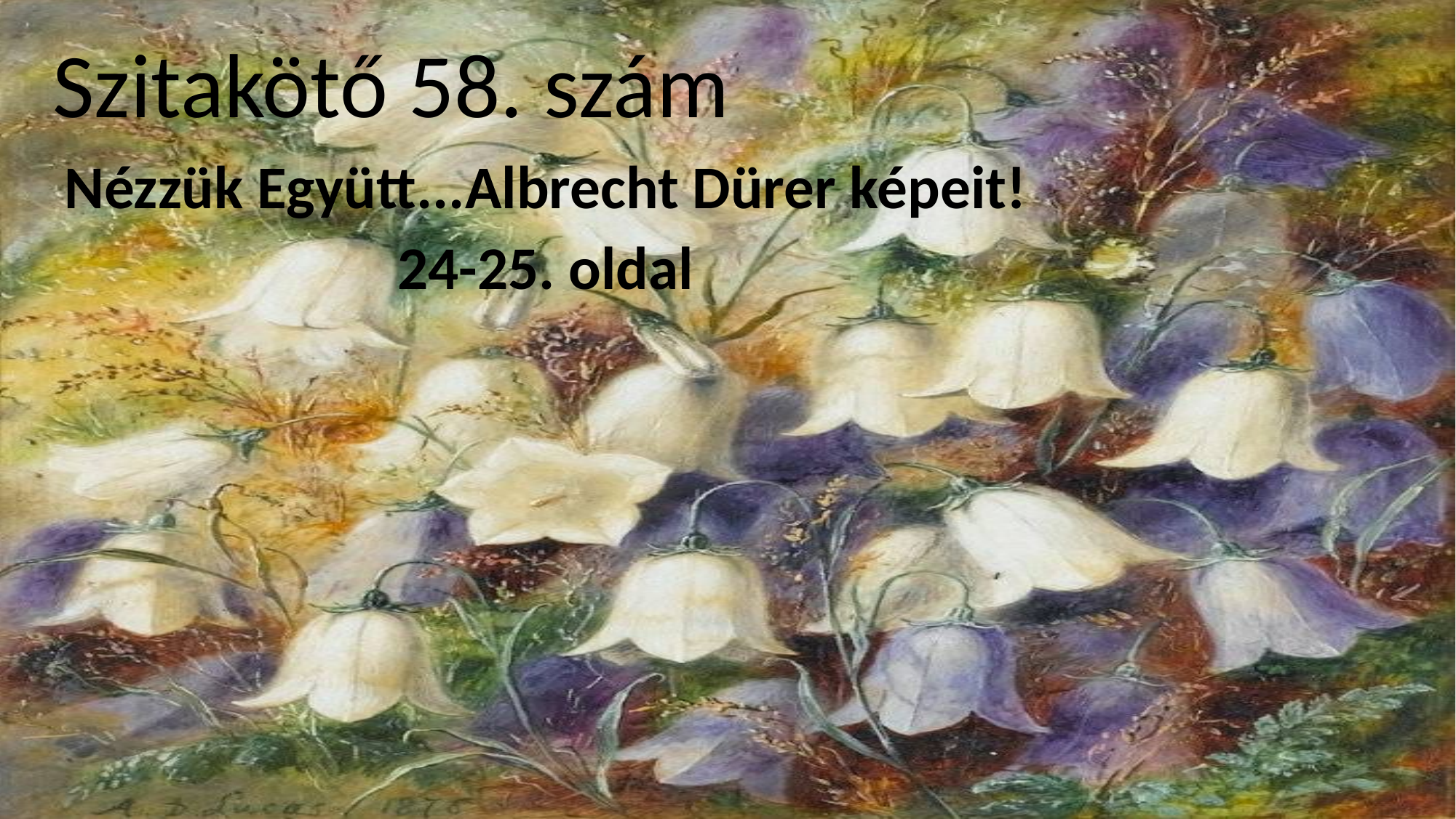

# Szitakötő 58. szám
Nézzük Együtt...Albrecht Dürer képeit!
24-25. oldal